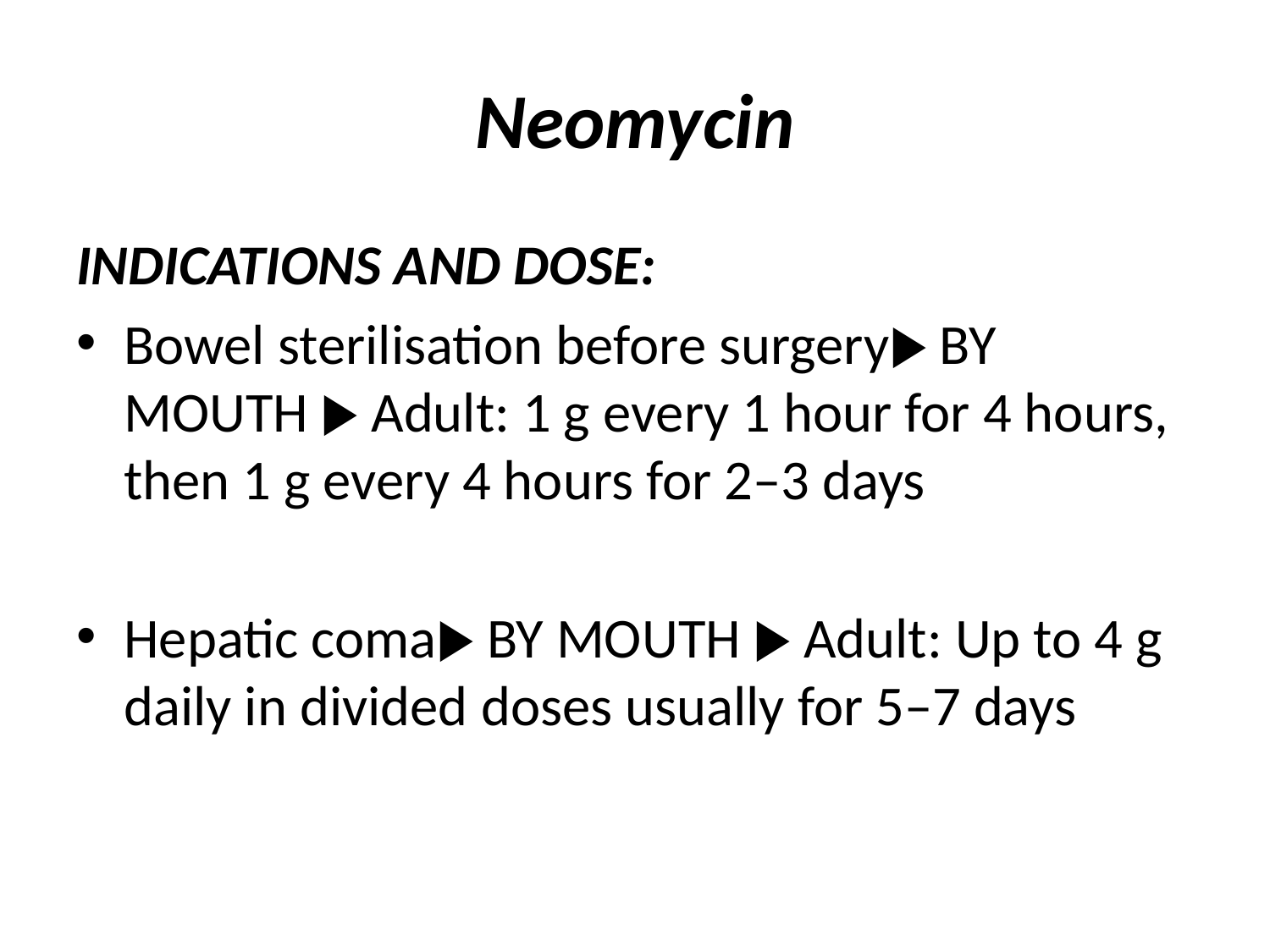

# Neomycin
INDICATIONS AND DOSE:
Bowel sterilisation before surgery▶ BY MOUTH ▶ Adult: 1 g every 1 hour for 4 hours, then 1 g every 4 hours for 2–3 days

Hepatic coma▶ BY MOUTH ▶ Adult: Up to 4 g daily in divided doses usually for 5–7 days